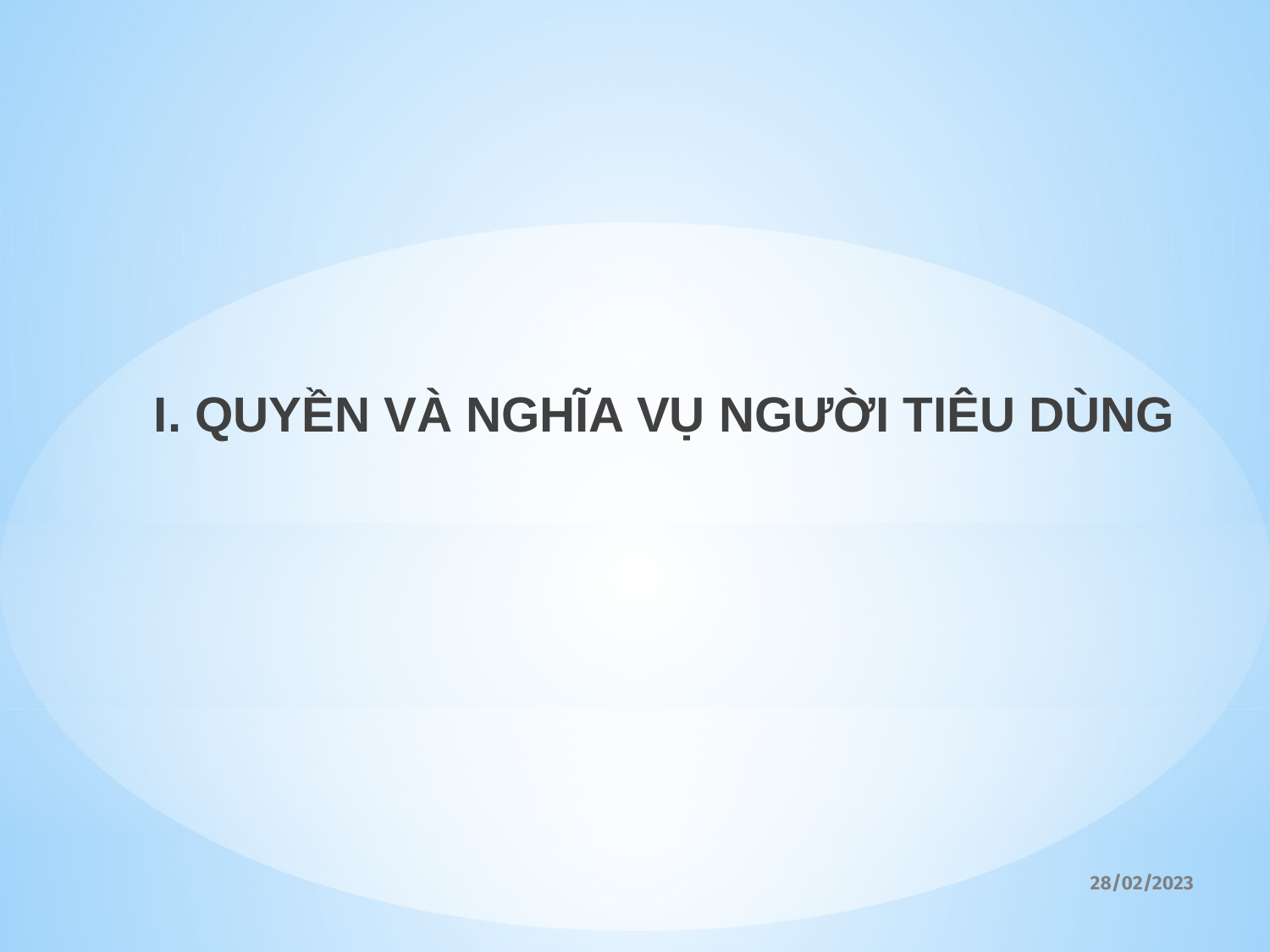

I. QUYỀN VÀ NGHĨA VỤ NGƯỜI TIÊU DÙNG
28/02/2023